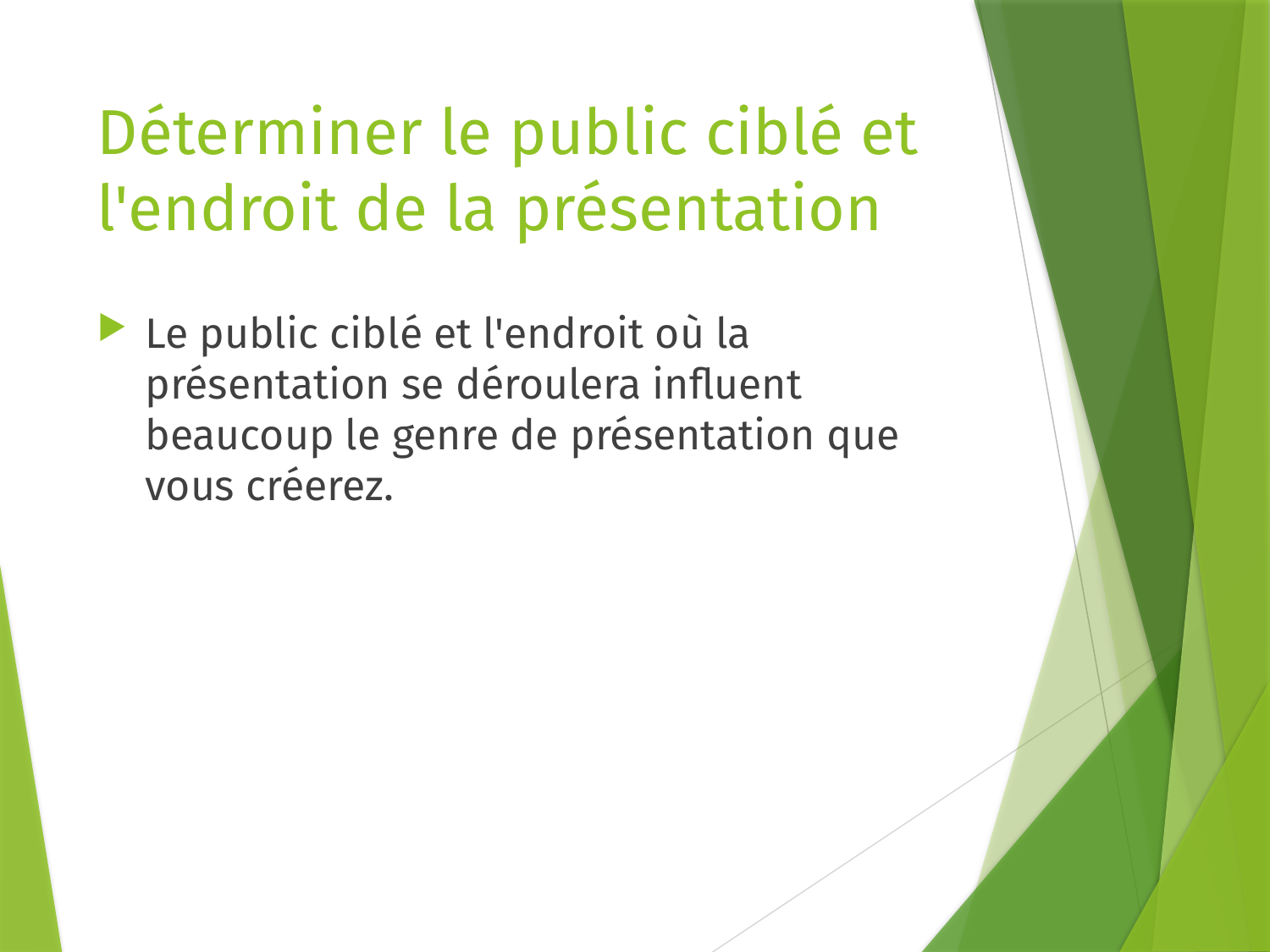

# Déterminer le public ciblé et l'endroit de la présentation
Le public ciblé et l'endroit où la présentation se déroulera influent beaucoup le genre de présentation que vous créerez.